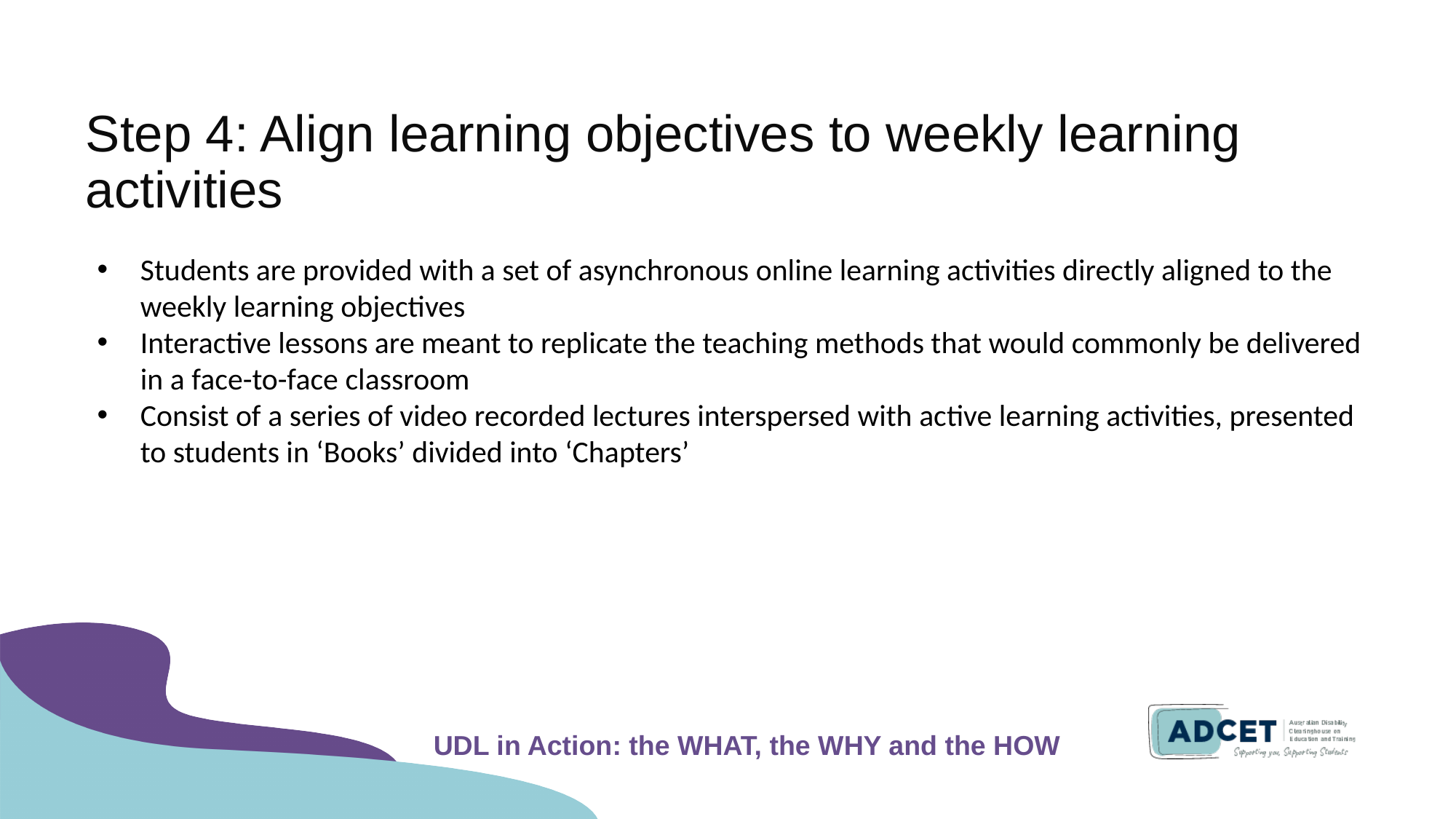

# Step 4: Align learning objectives to weekly learning activities
Students are provided with a set of asynchronous online learning activities directly aligned to the weekly learning objectives
Interactive lessons are meant to replicate the teaching methods that would commonly be delivered in a face-to-face classroom
Consist of a series of video recorded lectures interspersed with active learning activities, presented to students in ‘Books’ divided into ‘Chapters’